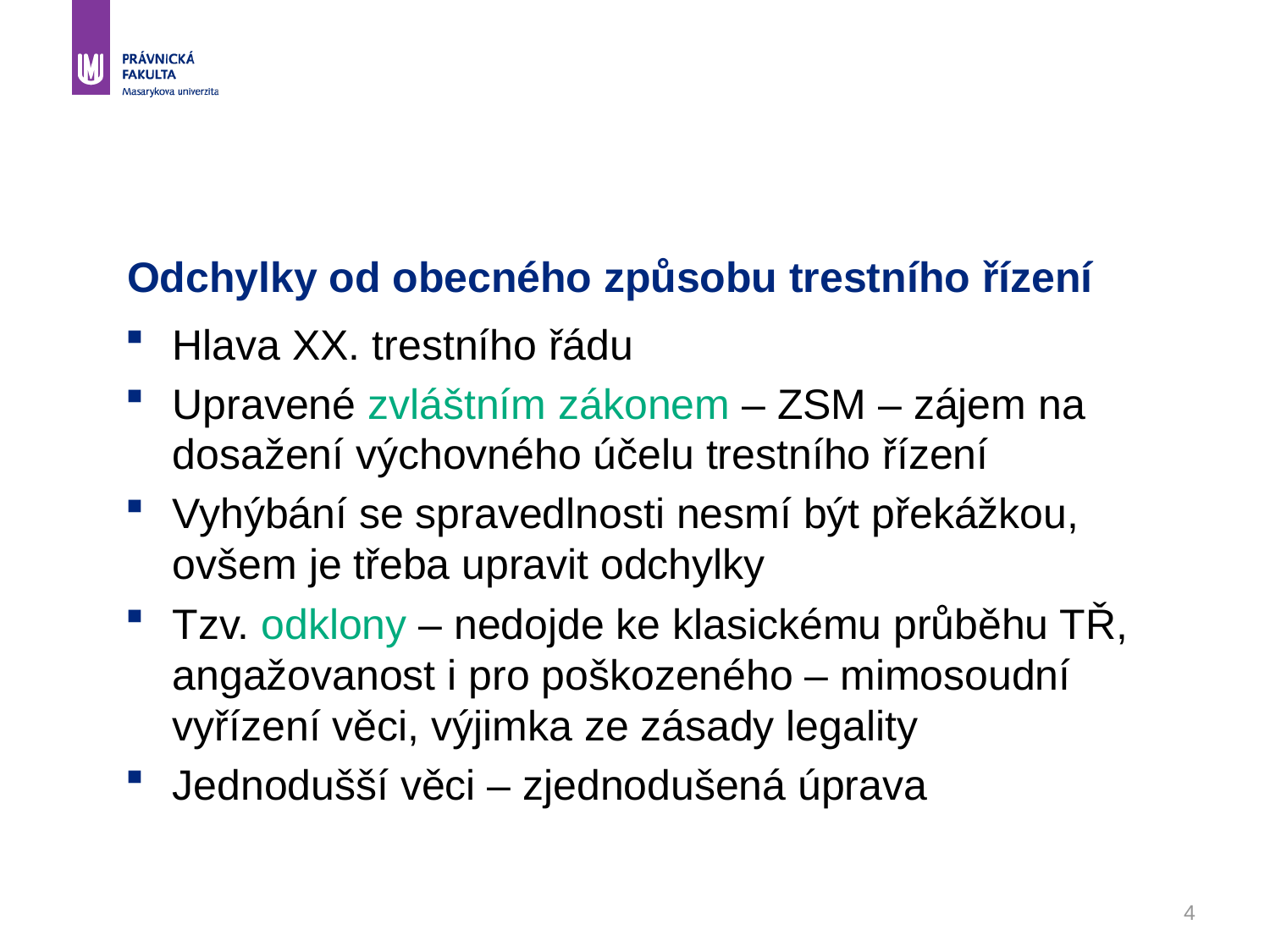

# Odchylky od obecného způsobu trestního řízení
Hlava XX. trestního řádu
Upravené zvláštním zákonem – ZSM – zájem na dosažení výchovného účelu trestního řízení
Vyhýbání se spravedlnosti nesmí být překážkou, ovšem je třeba upravit odchylky
Tzv. odklony – nedojde ke klasickému průběhu TŘ, angažovanost i pro poškozeného – mimosoudní vyřízení věci, výjimka ze zásady legality
Jednodušší věci – zjednodušená úprava
4